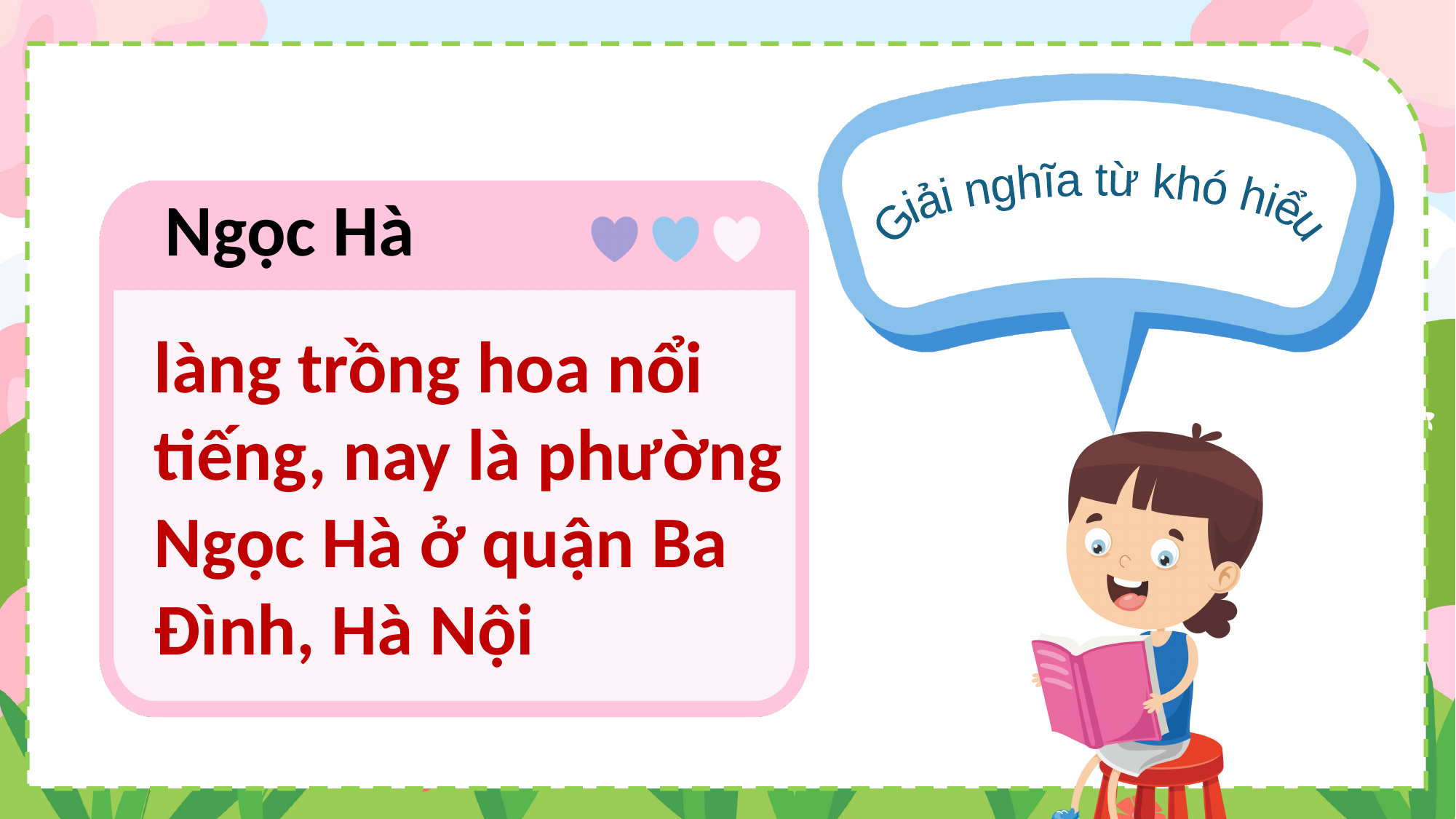

Giải nghĩa từ khó hiểu

Ngọc Hà

làng trồng hoa nổi tiếng, nay là phường Ngọc Hà ở quận Ba Đình, Hà Nội